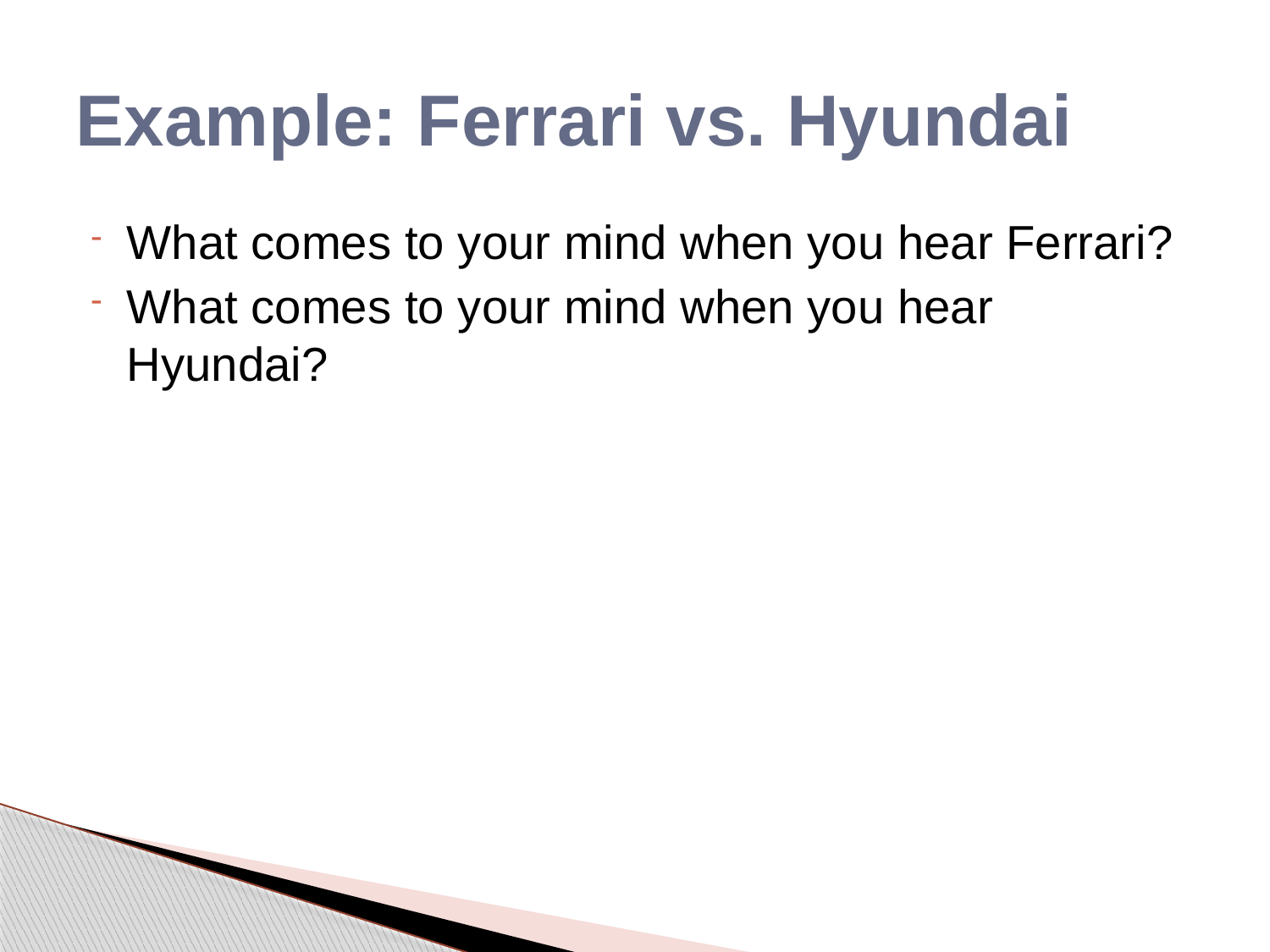

# Example: Ferrari vs. Hyundai
What comes to your mind when you hear Ferrari?
What comes to your mind when you hear Hyundai?